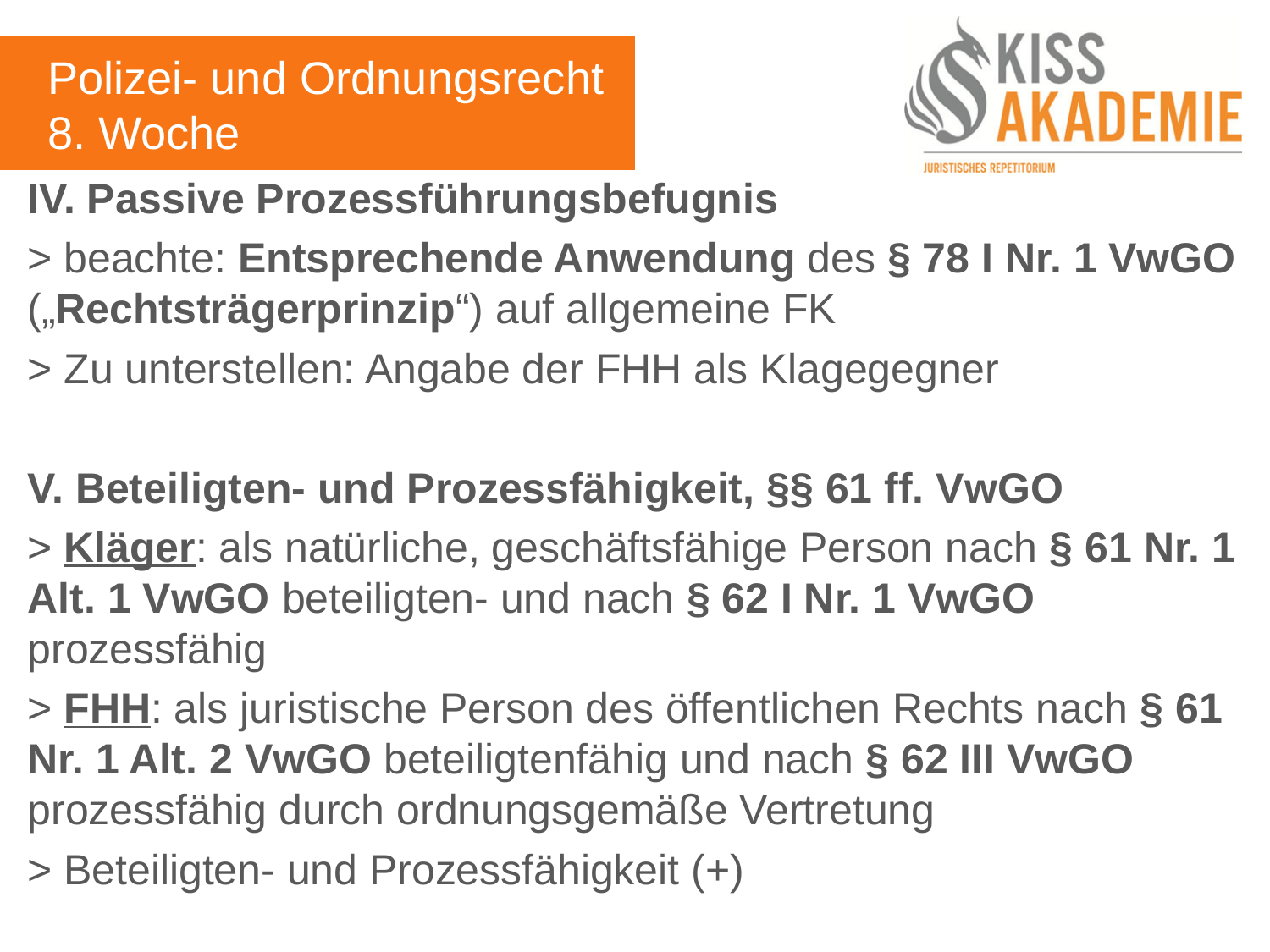

Polizei- und Ordnungsrecht
8. Woche
IV. Passive Prozessführungsbefugnis
> beachte: Entsprechende Anwendung des § 78 I Nr. 1 VwGO („Rechtsträgerprinzip“) auf allgemeine FK
> Zu unterstellen: Angabe der FHH als Klagegegner

V. Beteiligten- und Prozessfähigkeit, §§ 61 ff. VwGO
> Kläger: als natürliche, geschäftsfähige Person nach § 61 Nr. 1 Alt. 1 VwGO beteiligten- und nach § 62 I Nr. 1 VwGO prozessfähig
> FHH: als juristische Person des öffentlichen Rechts nach § 61 Nr. 1 Alt. 2 VwGO beteiligtenfähig und nach § 62 III VwGO prozessfähig durch ordnungsgemäße Vertretung
> Beteiligten- und Prozessfähigkeit (+)